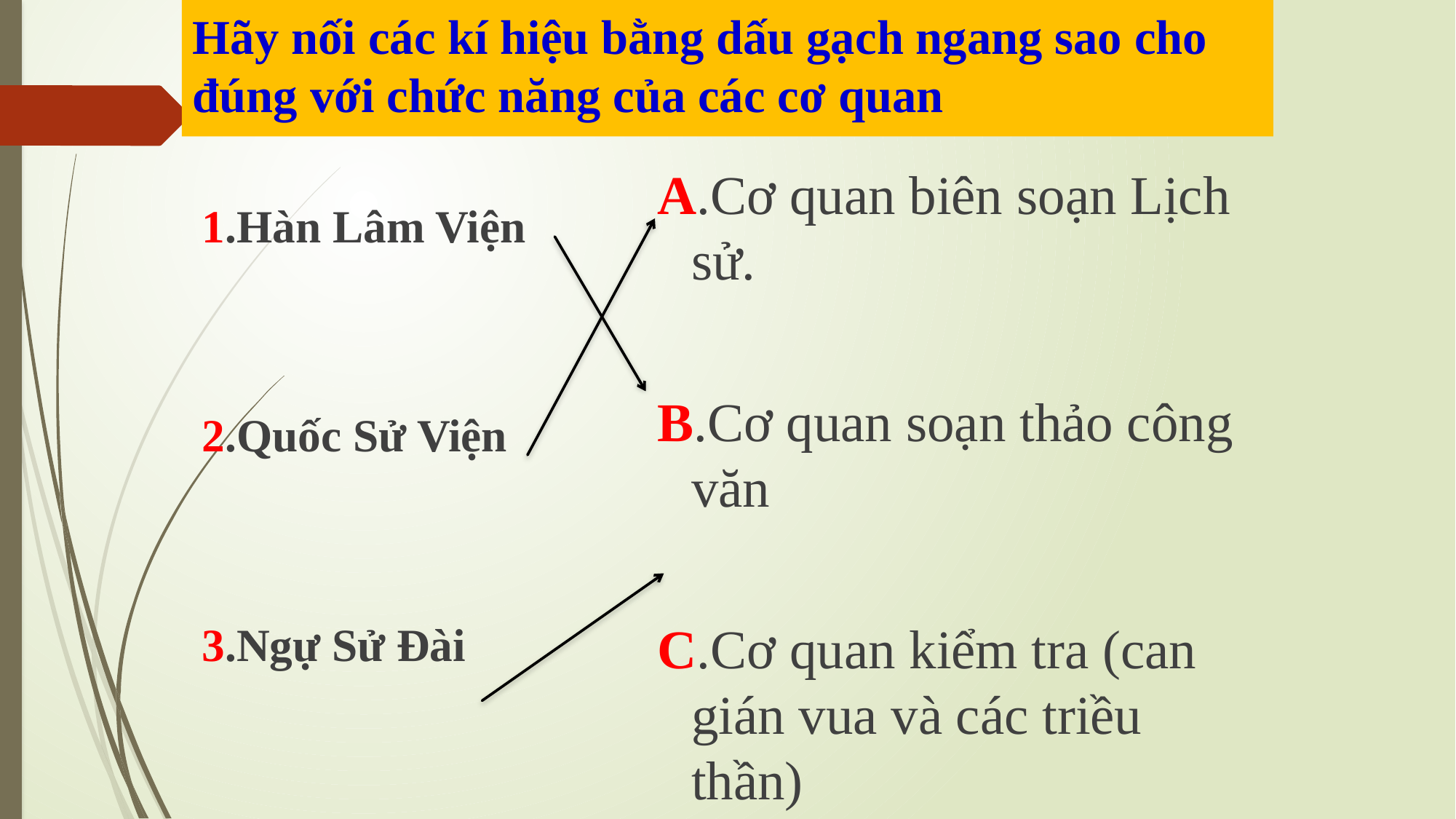

# Hãy nối các kí hiệu bằng dấu gạch ngang sao cho đúng với chức năng của các cơ quan
A.Cơ quan biên soạn Lịch sử.

B.Cơ quan soạn thảo công văn

C.Cơ quan kiểm tra (can gián vua và các triều thần)

1.Hàn Lâm Viện

2.Quốc Sử Viện

3.Ngự Sử Đài